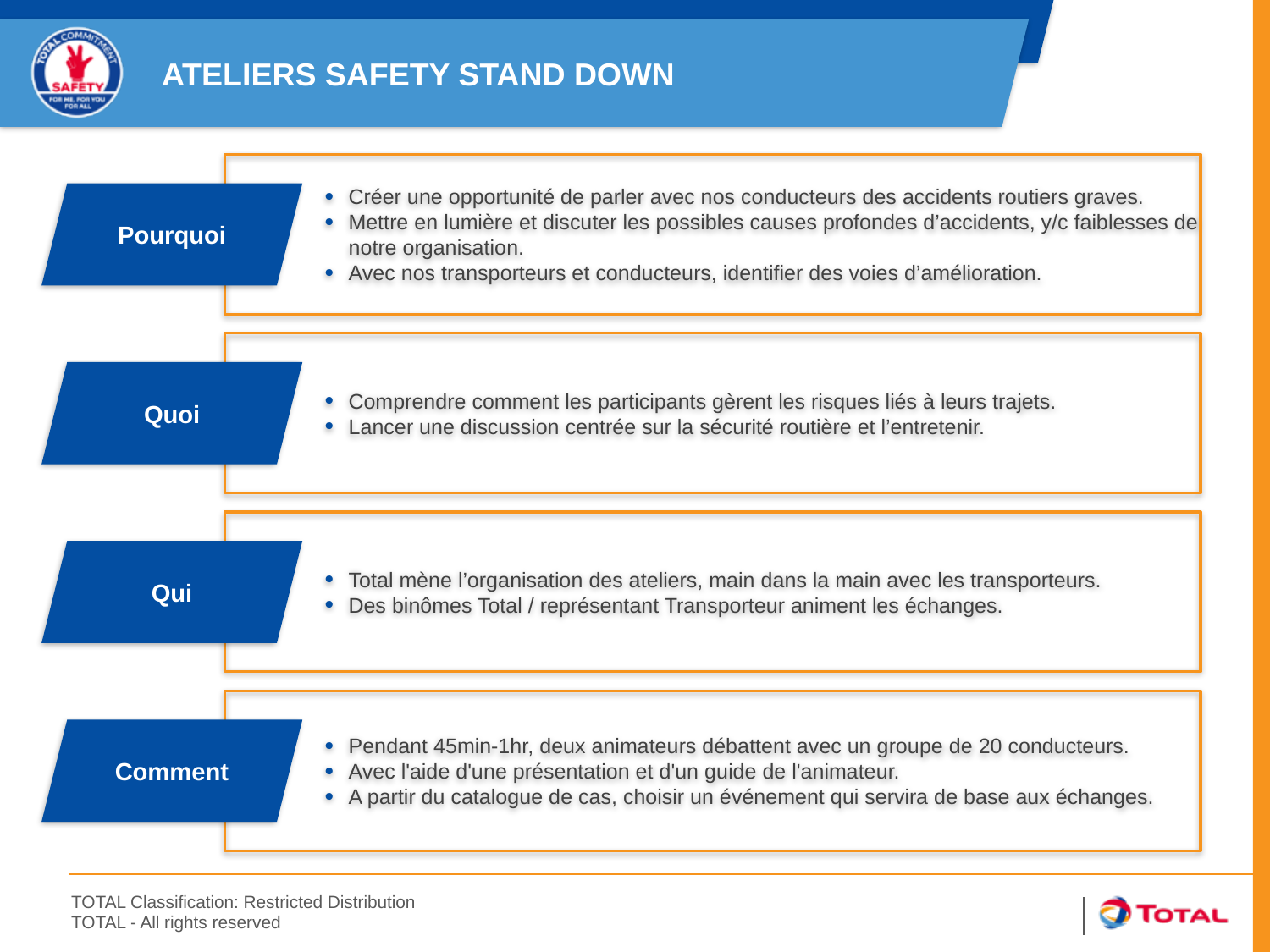

ATELIERS SAFETY STAND DOWN
Créer une opportunité de parler avec nos conducteurs des accidents routiers graves.
Mettre en lumière et discuter les possibles causes profondes d’accidents, y/c faiblesses de notre organisation.
Avec nos transporteurs et conducteurs, identifier des voies d’amélioration.
Pourquoi
Comprendre comment les participants gèrent les risques liés à leurs trajets.
Lancer une discussion centrée sur la sécurité routière et l’entretenir.
Quoi
Total mène l’organisation des ateliers, main dans la main avec les transporteurs.
Des binômes Total / représentant Transporteur animent les échanges.
Qui
Pendant 45min-1hr, deux animateurs débattent avec un groupe de 20 conducteurs.
Avec l'aide d'une présentation et d'un guide de l'animateur.
A partir du catalogue de cas, choisir un événement qui servira de base aux échanges.
Comment